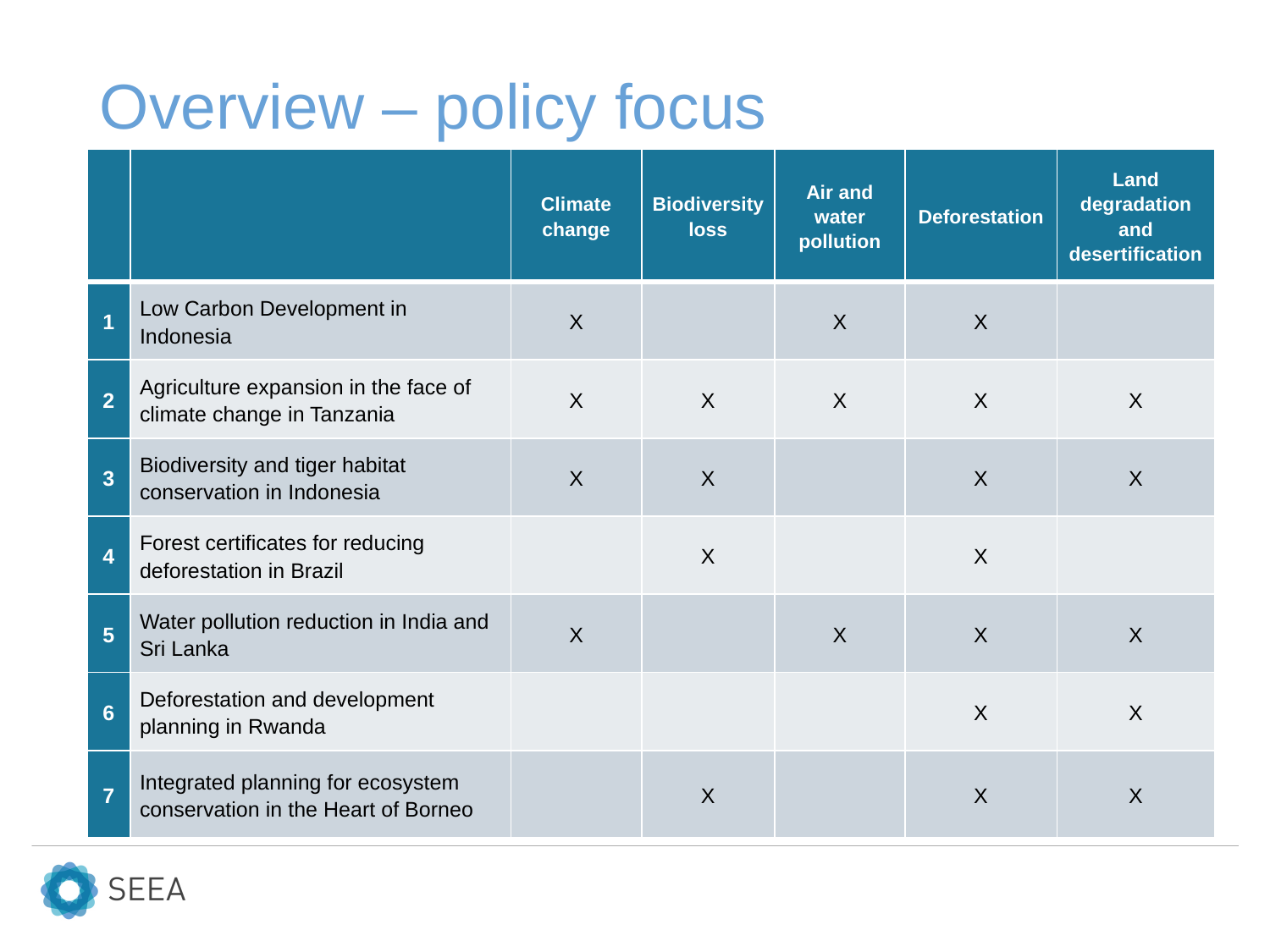

# Overview – policy focus
|  |  | Climate change | Biodiversity loss | Air and water pollution | Deforestation | Land degradation and desertification |
| --- | --- | --- | --- | --- | --- | --- |
| 1 | Low Carbon Development in Indonesia | X |  | X | X |  |
| 2 | Agriculture expansion in the face of climate change in Tanzania | X | X | X | X | X |
| 3 | Biodiversity and tiger habitat conservation in Indonesia | X | X |  | X | X |
| 4 | Forest certificates for reducing deforestation in Brazil |  | X |  | X |  |
| 5 | Water pollution reduction in India and Sri Lanka | X |  | X | X | X |
| 6 | Deforestation and development planning in Rwanda |  |  |  | X | X |
| 7 | Integrated planning for ecosystem conservation in the Heart of Borneo |  | X |  | X | X |